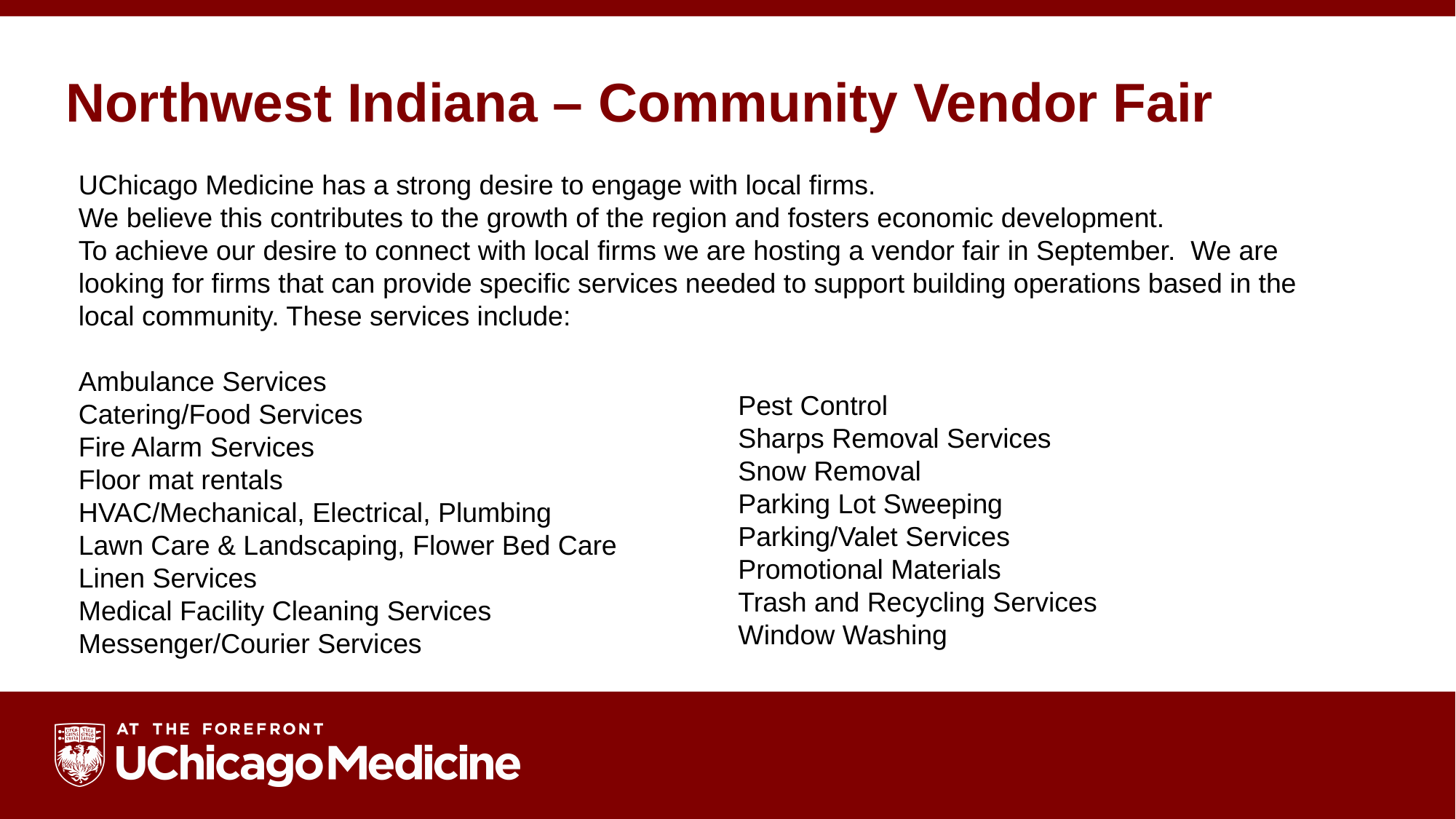

# Northwest Indiana – Community Vendor Fair
UChicago Medicine has a strong desire to engage with local firms.
We believe this contributes to the growth of the region and fosters economic development.
To achieve our desire to connect with local firms we are hosting a vendor fair in September.  We are looking for firms that can provide specific services needed to support building operations based in the local community. These services include:

Ambulance Services
Catering/Food Services
Fire Alarm Services
Floor mat rentals
HVAC/Mechanical, Electrical, Plumbing
Lawn Care & Landscaping, Flower Bed Care
Linen Services
Medical Facility Cleaning Services
Messenger/Courier Services
Pest Control
Sharps Removal Services
Snow Removal
Parking Lot Sweeping
Parking/Valet Services
Promotional Materials
Trash and Recycling Services
Window Washing